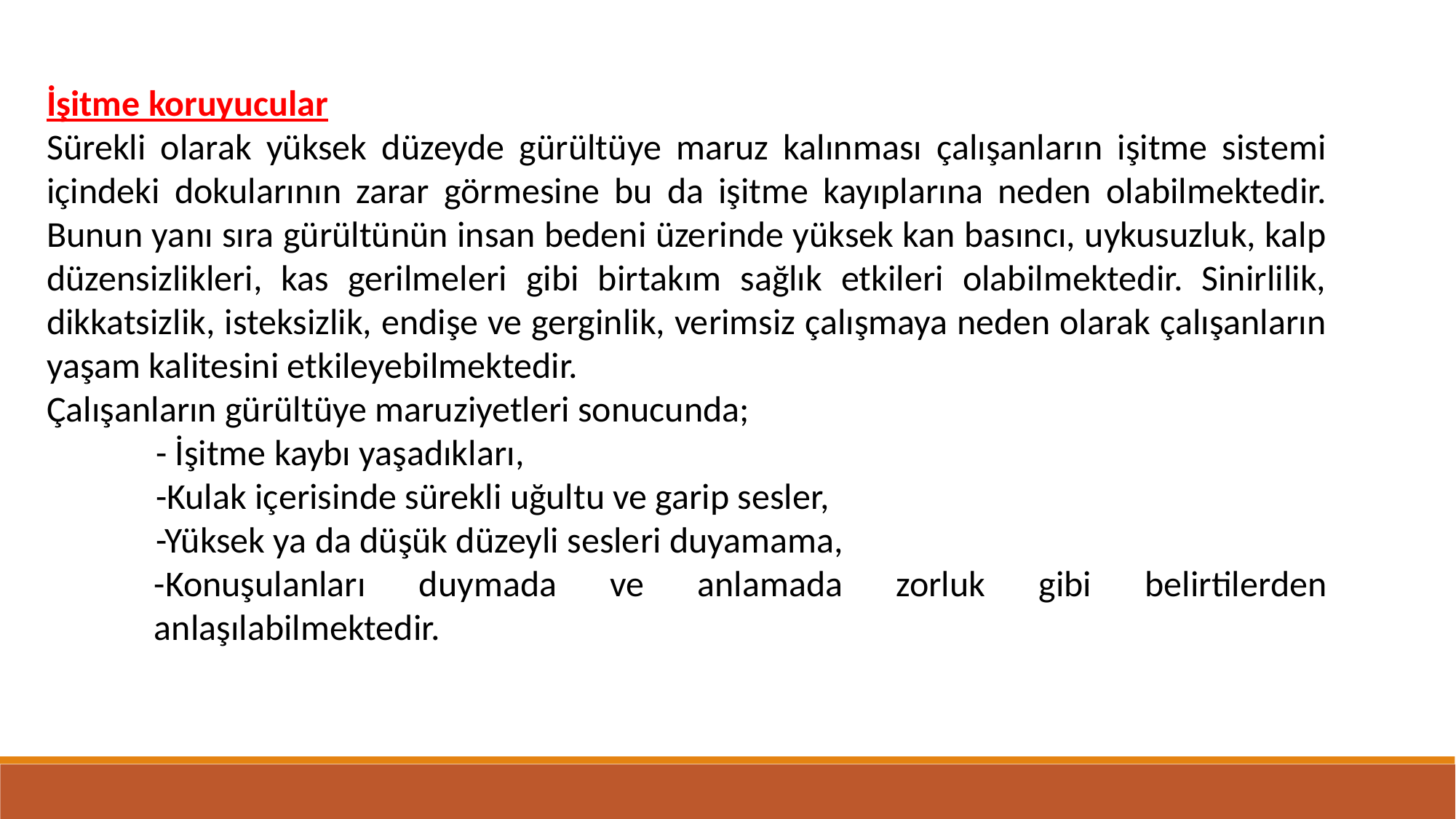

İşitme koruyucular
Sürekli olarak yüksek düzeyde gürültüye maruz kalınması çalışanların işitme sistemi içindeki dokularının zarar görmesine bu da işitme kayıplarına neden olabilmektedir. Bunun yanı sıra gürültünün insan bedeni üzerinde yüksek kan basıncı, uykusuzluk, kalp düzensizlikleri, kas gerilmeleri gibi birtakım sağlık etkileri olabilmektedir. Sinirlilik, dikkatsizlik, isteksizlik, endişe ve gerginlik, verimsiz çalışmaya neden olarak çalışanların yaşam kalitesini etkileyebilmektedir.
Çalışanların gürültüye maruziyetleri sonucunda;
	- İşitme kaybı yaşadıkları,
	-Kulak içerisinde sürekli uğultu ve garip sesler,
	-Yüksek ya da düşük düzeyli sesleri duyamama,
	-Konuşulanları duymada ve anlamada zorluk gibi belirtilerden anlaşılabilmektedir.